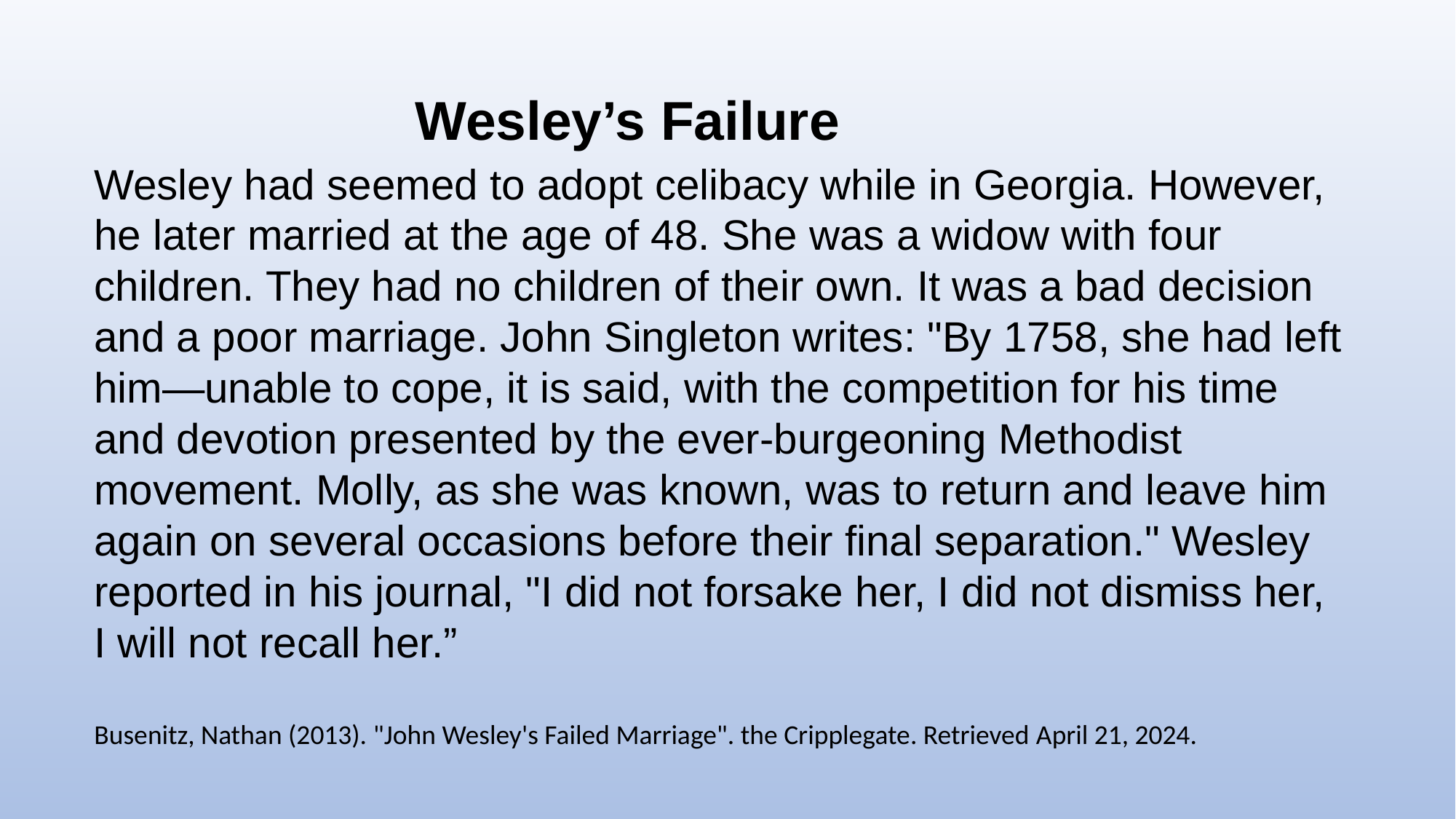

Wesley’s Failure
Wesley had seemed to adopt celibacy while in Georgia. However, he later married at the age of 48. She was a widow with four children. They had no children of their own. It was a bad decision and a poor marriage. John Singleton writes: "By 1758, she had left him—unable to cope, it is said, with the competition for his time and devotion presented by the ever-burgeoning Methodist movement. Molly, as she was known, was to return and leave him again on several occasions before their final separation." Wesley reported in his journal, "I did not forsake her, I did not dismiss her, I will not recall her.”

Busenitz, Nathan (2013). "John Wesley's Failed Marriage". the Cripplegate. Retrieved April 21, 2024.